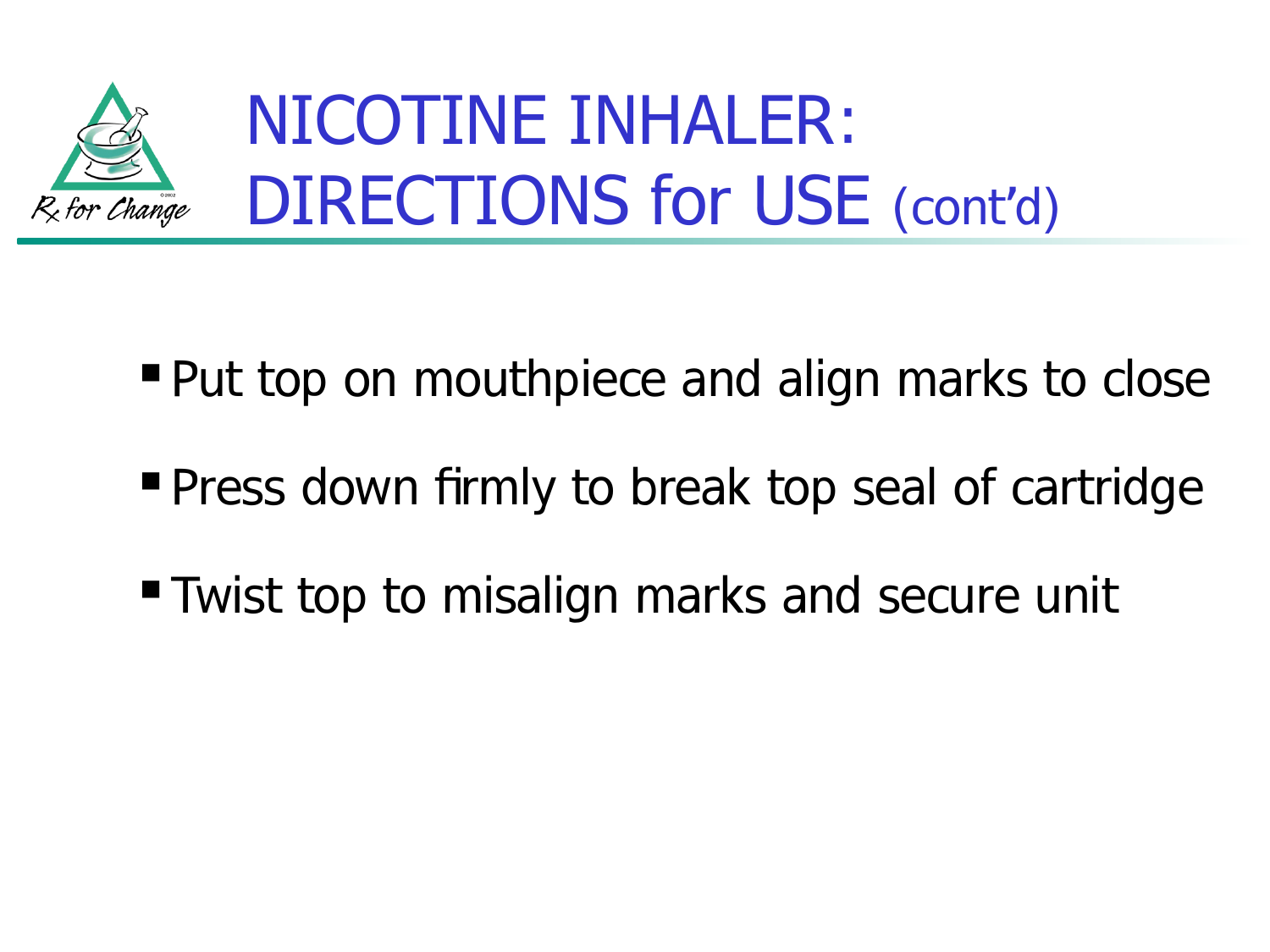

NICOTINE INHALER:
DIRECTIONS for USE (cont’d)
Put top on mouthpiece and align marks to close
Press down firmly to break top seal of cartridge
Twist top to misalign marks and secure unit